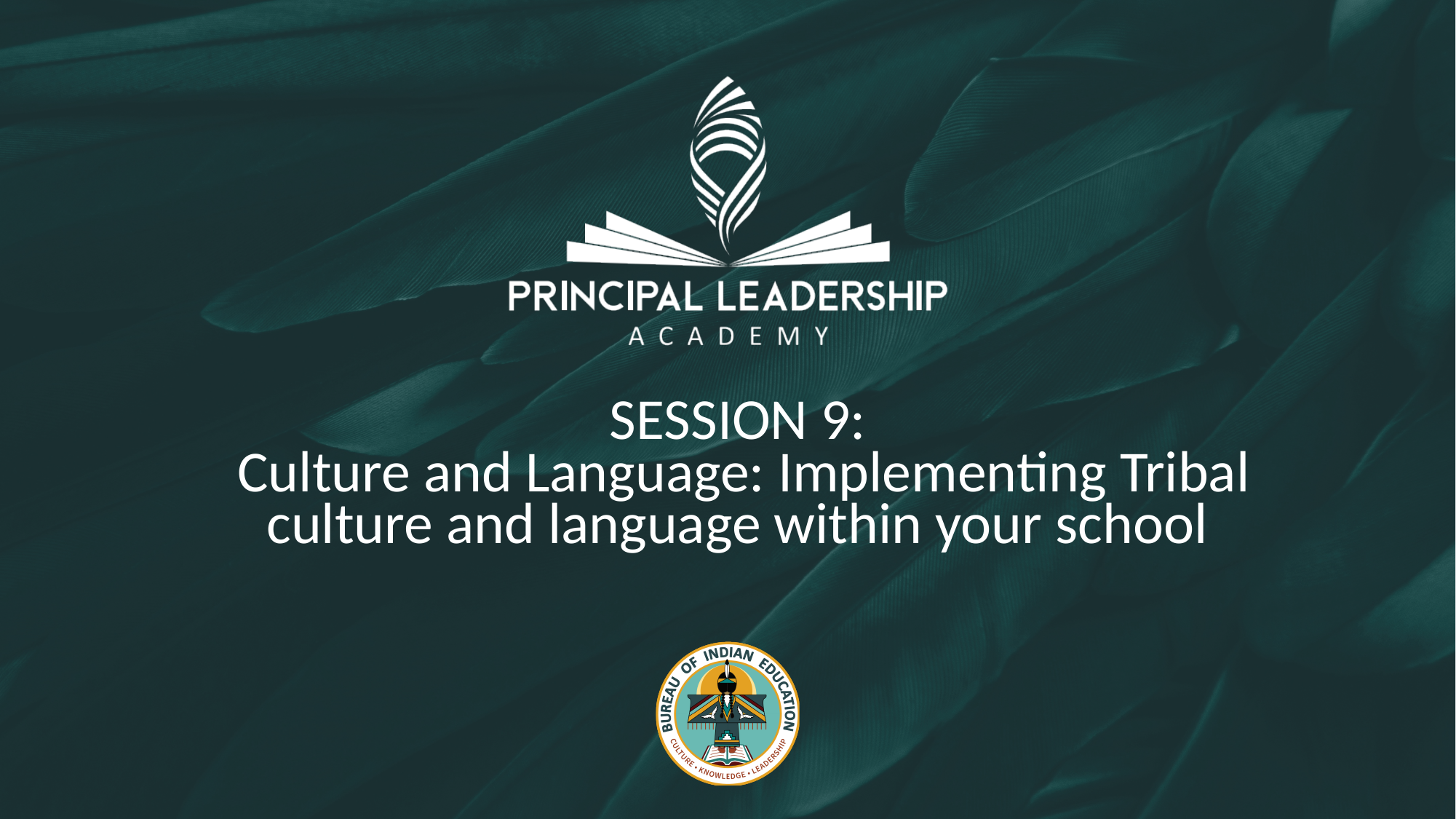

SESSION 9:
Culture and Language: Implementing Tribal culture and language within your school